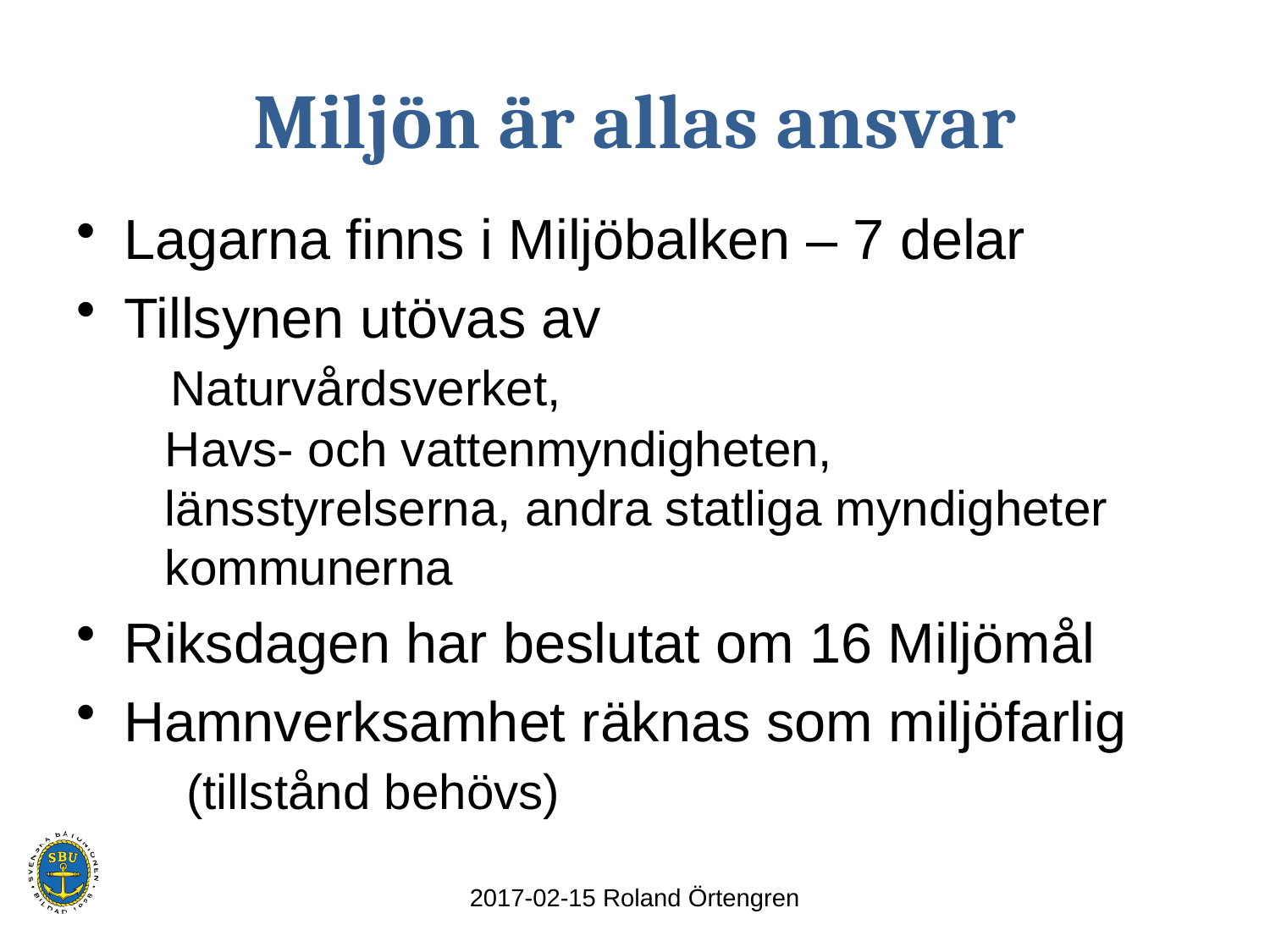

# Miljön är allas ansvar
Lagarna finns i Miljöbalken – 7 delar
Tillsynen utövas av
   Naturvårdsverket,
   Havs- och vattenmyndigheten,
   länsstyrelserna, andra statliga myndigheter
   kommunerna
Riksdagen har beslutat om 16 Miljömål
Hamnverksamhet räknas som miljöfarlig
    (tillstånd behövs)
2017-02-15 Roland Örtengren